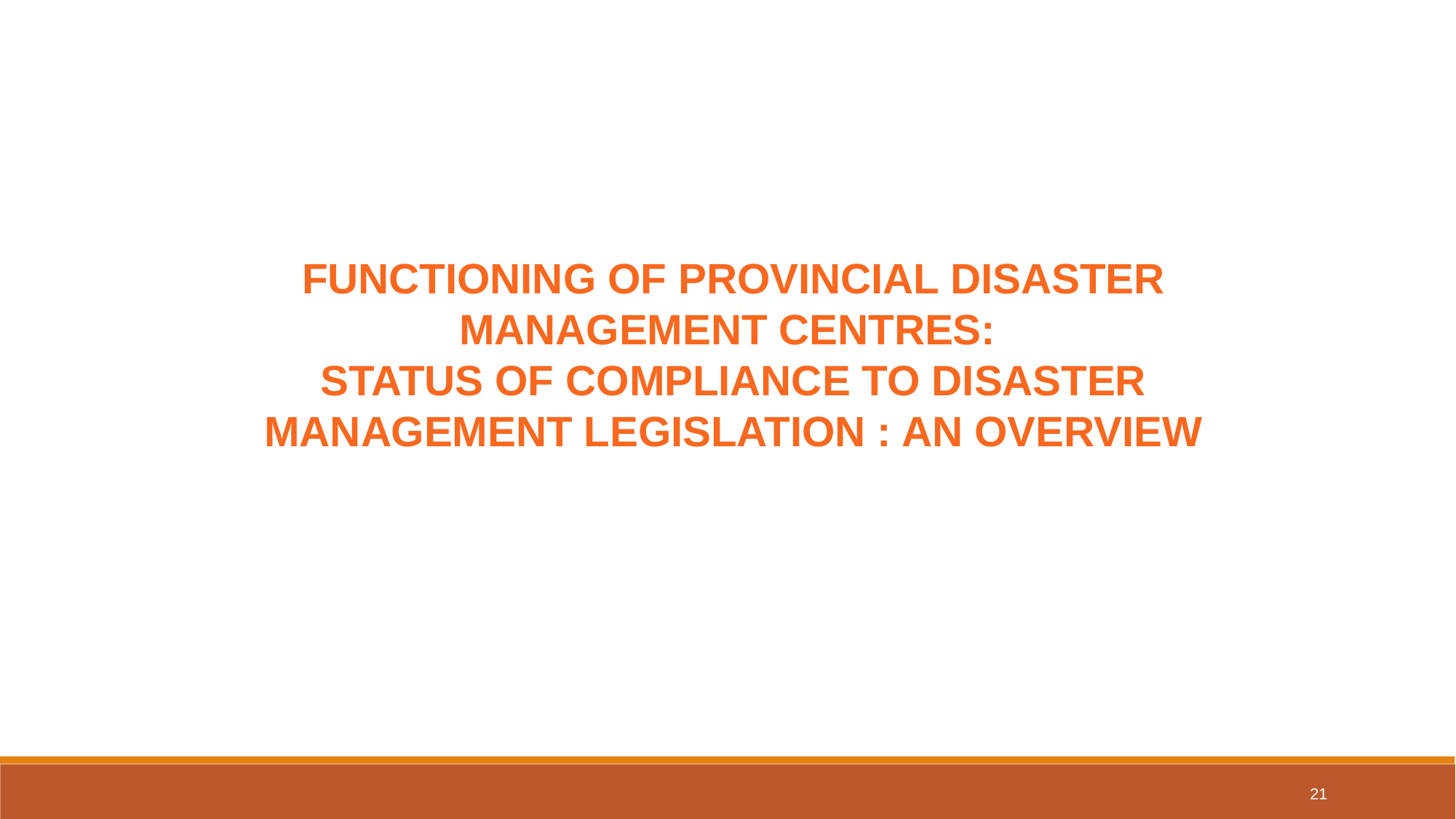

FUNCTIONING OF PROVINCIAL DISASTER MANAGEMENT CENTRES:
STATUS OF COMPLIANCE TO DISASTER MANAGEMENT LEGISLATION : AN OVERVIEW
21